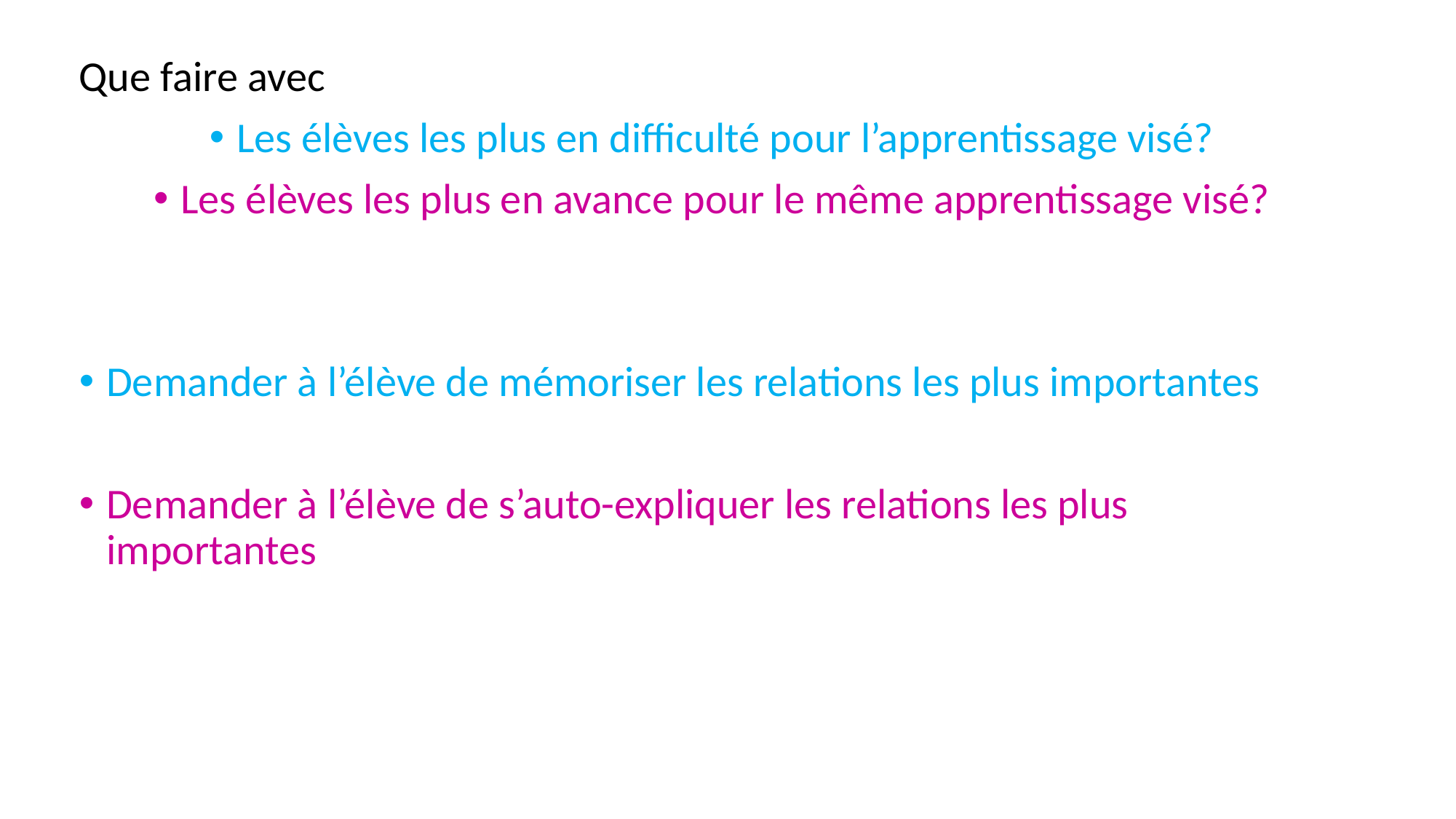

Que faire avec
Les élèves les plus en difficulté pour l’apprentissage visé?
Les élèves les plus en avance pour le même apprentissage visé?

Demander à l’élève de mémoriser les relations les plus importantes

Demander à l’élève de s’auto-expliquer les relations les plus importantes